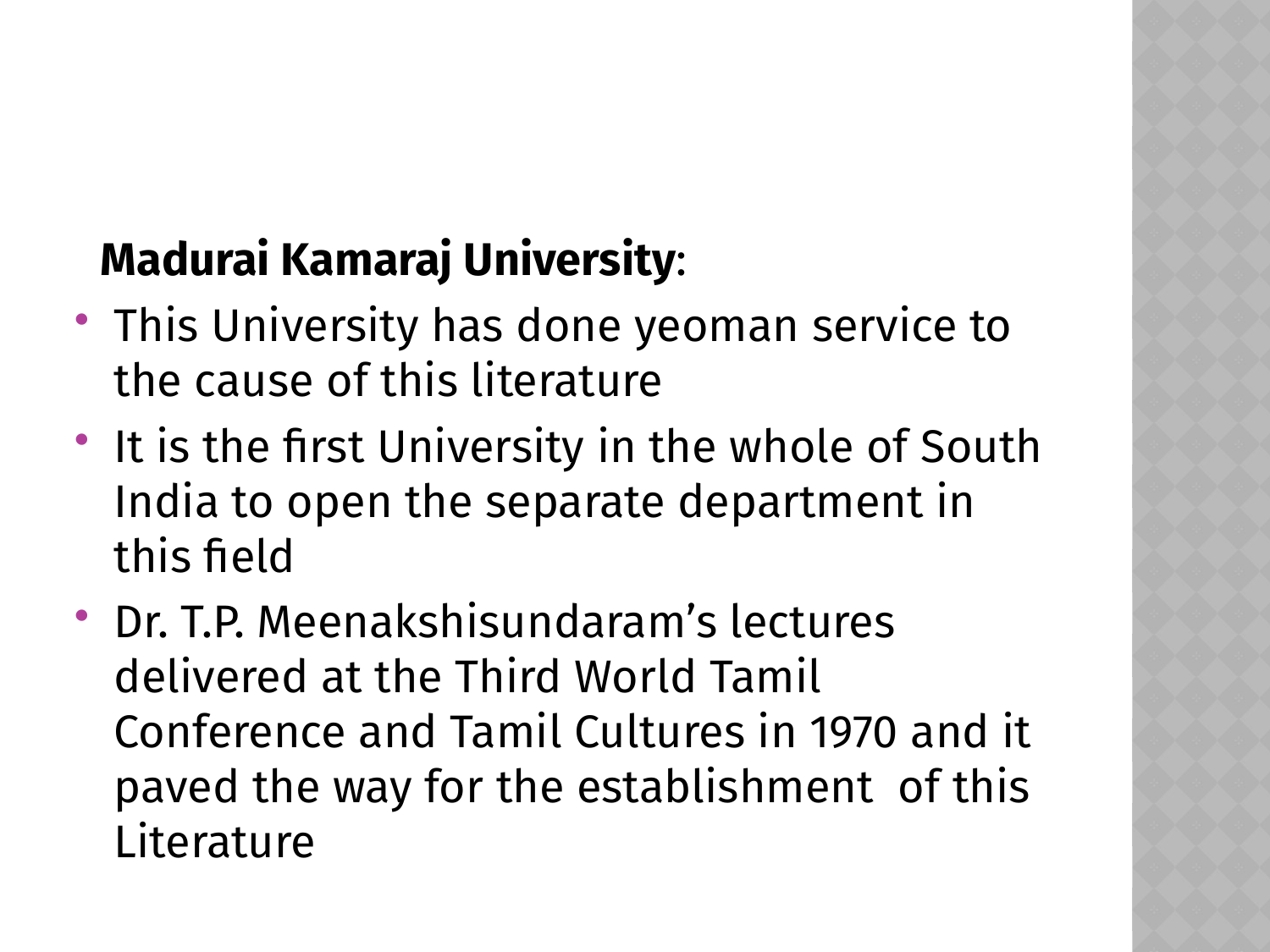

#
  Madurai Kamaraj University:
This University has done yeoman service to the cause of this literature
It is the first University in the whole of South India to open the separate department in this field
Dr. T.P. Meenakshisundaram’s lectures delivered at the Third World Tamil Conference and Tamil Cultures in 1970 and it paved the way for the establishment  of this Literature